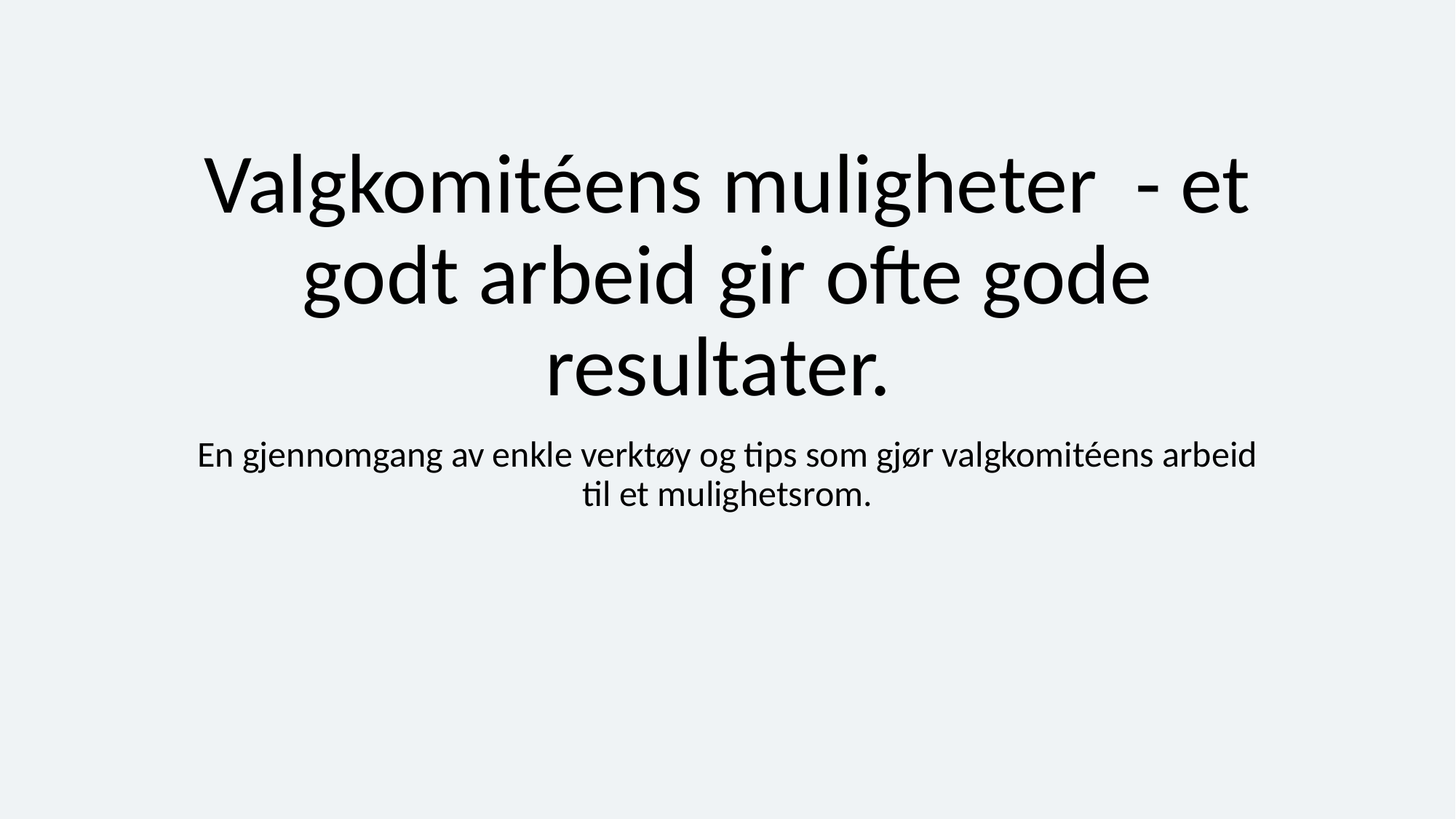

# Valgkomitéens muligheter  - et godt arbeid gir ofte gode resultater.
En gjennomgang av enkle verktøy og tips som gjør valgkomitéens arbeid til et mulighetsrom.